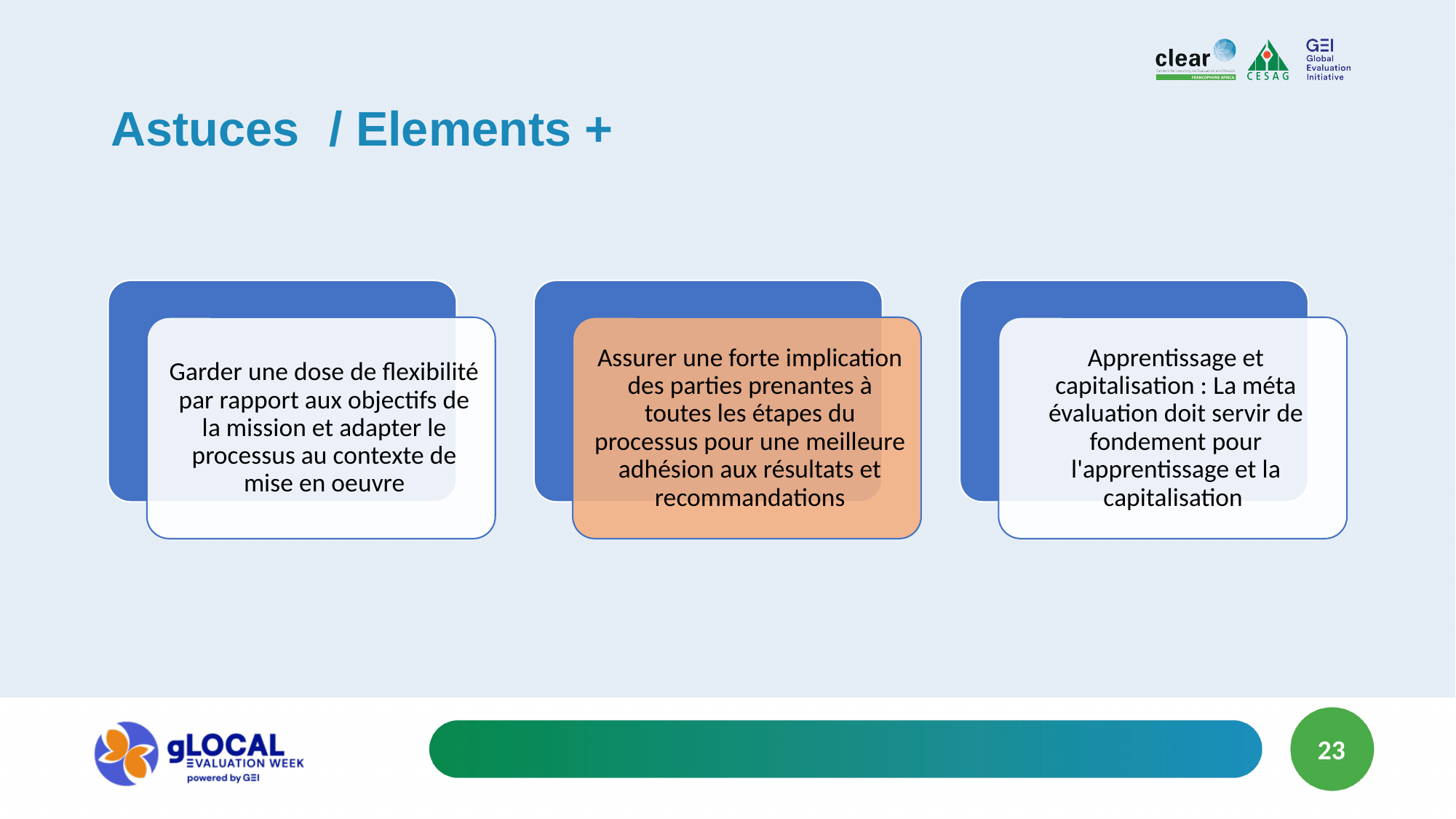

# Astuces	/ Elements +
Garder une dose de flexibilité par rapport aux objectifs de la mission et adapter le processus au contexte de mise en oeuvre
Assurer une forte implication des parties prenantes à toutes les étapes du processus pour une meilleure adhésion aux résultats et recommandations
Apprentissage et capitalisation : La méta évaluation doit servir de fondement pour l'apprentissage et la capitalisation
23